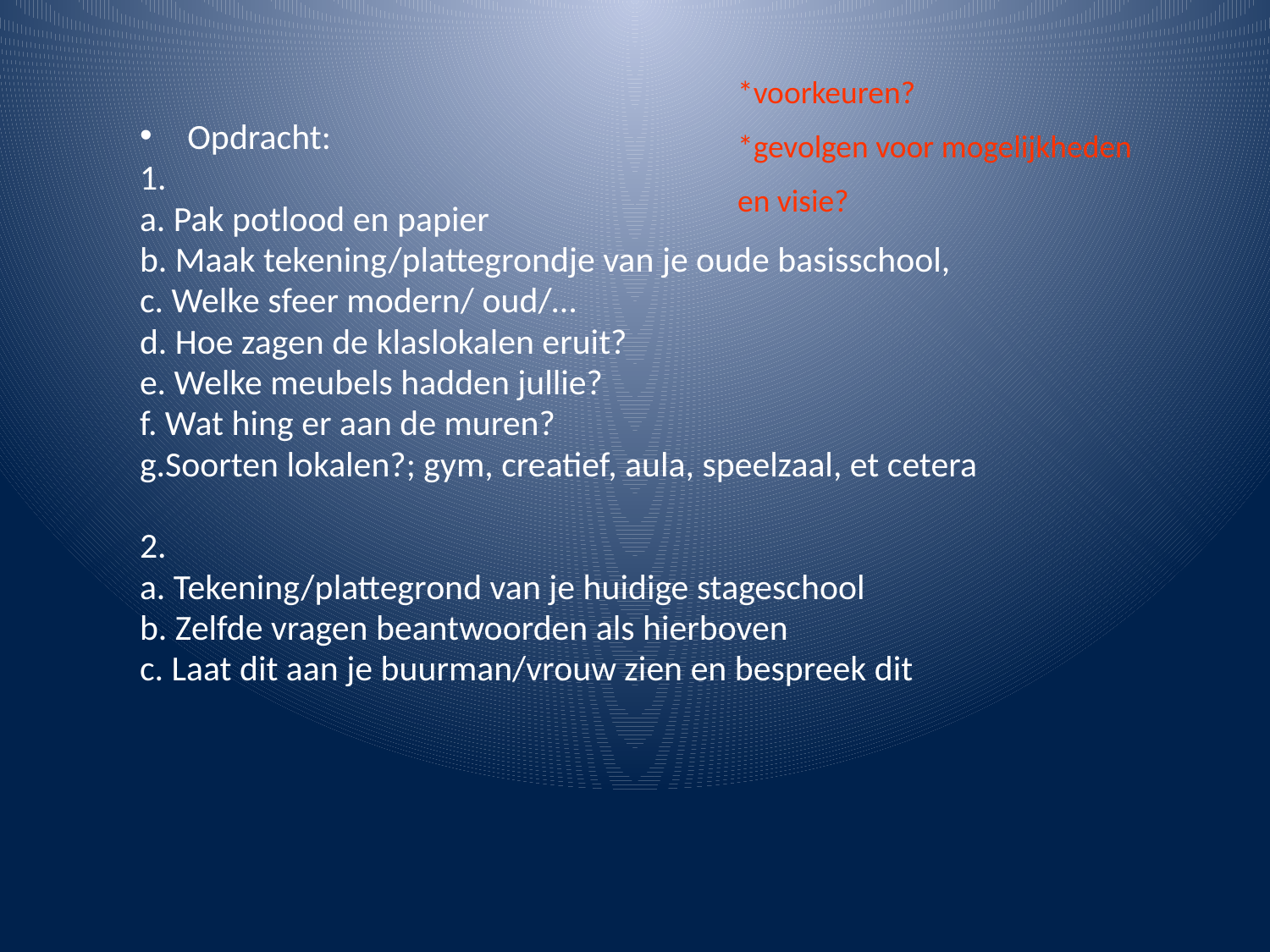

*voorkeuren?
*gevolgen voor mogelijkheden
en visie?
Opdracht:
1.
a. Pak potlood en papier
b. Maak tekening/plattegrondje van je oude basisschool,
c. Welke sfeer modern/ oud/…
d. Hoe zagen de klaslokalen eruit?
e. Welke meubels hadden jullie?
f. Wat hing er aan de muren?
g.Soorten lokalen?; gym, creatief, aula, speelzaal, et cetera

2.
a. Tekening/plattegrond van je huidige stageschool
b. Zelfde vragen beantwoorden als hierboven
c. Laat dit aan je buurman/vrouw zien en bespreek dit